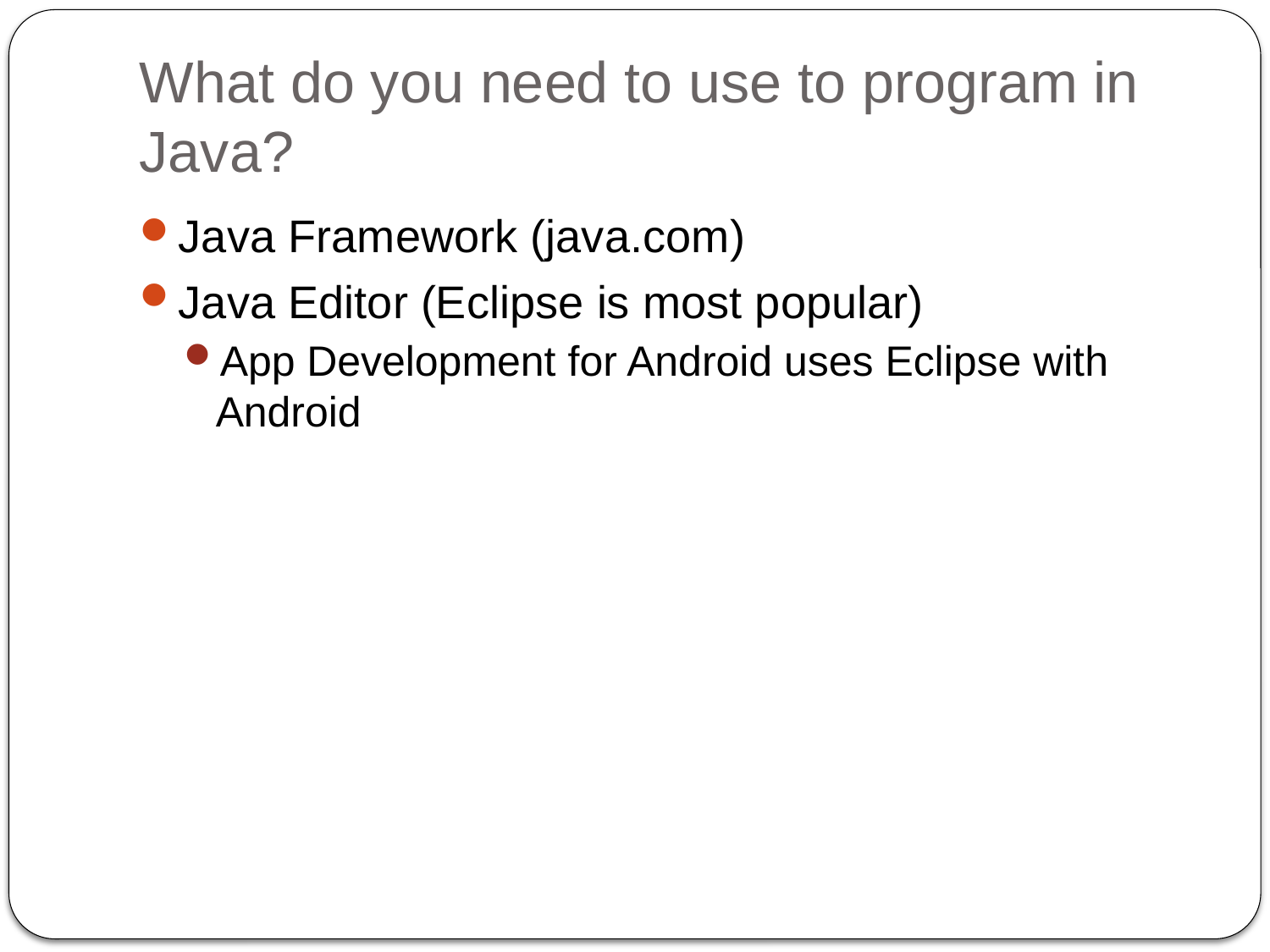

# What do you need to use to program in Java?
Java Framework (java.com)
Java Editor (Eclipse is most popular)
App Development for Android uses Eclipse with Android